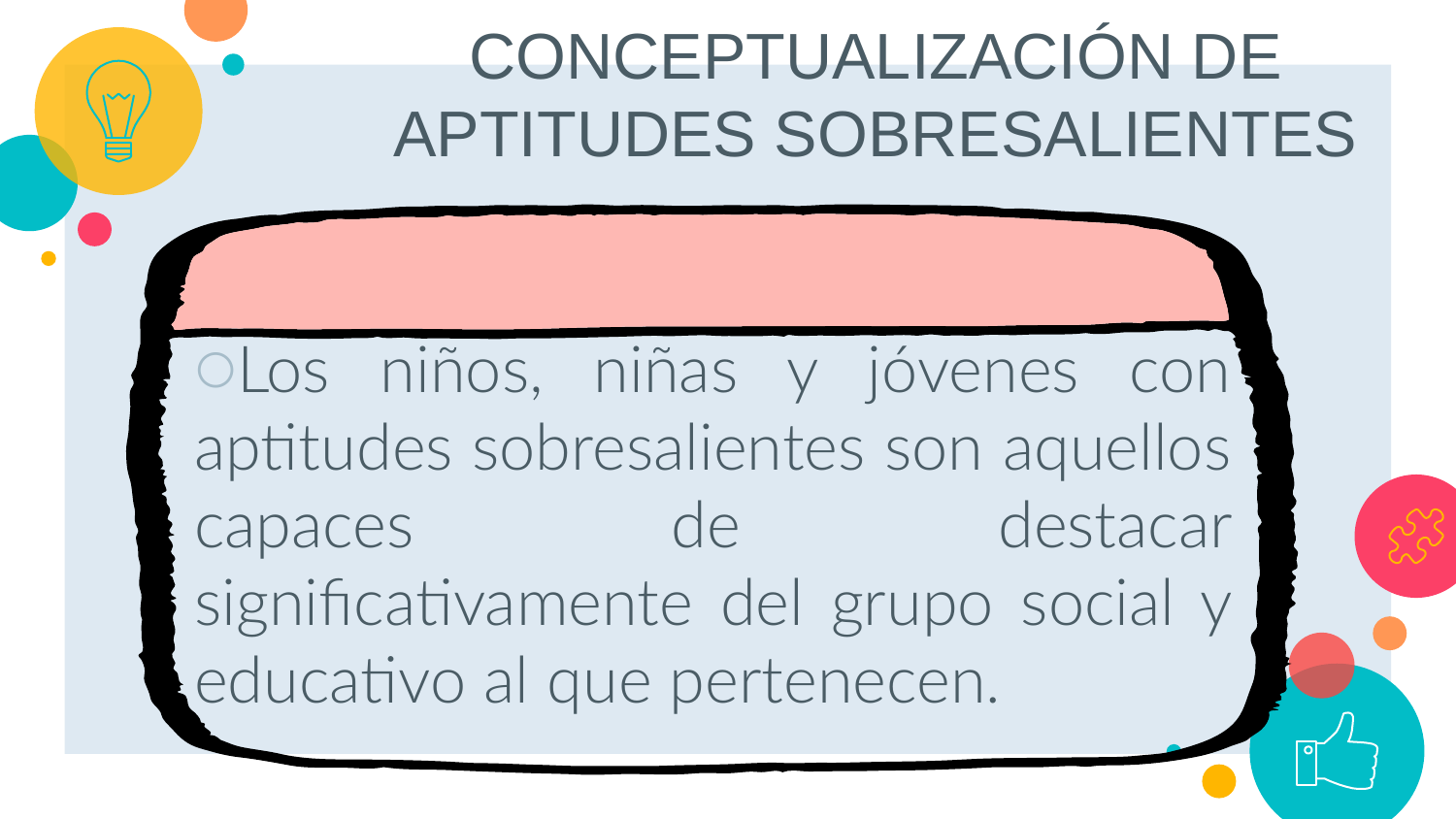

CONCEPTUALIZACIÓN DE APTITUDES SOBRESALIENTES

Los niños, niñas y jóvenes con aptitudes sobresalientes son aquellos capaces de destacar significativamente del grupo social y educativo al que pertenecen.